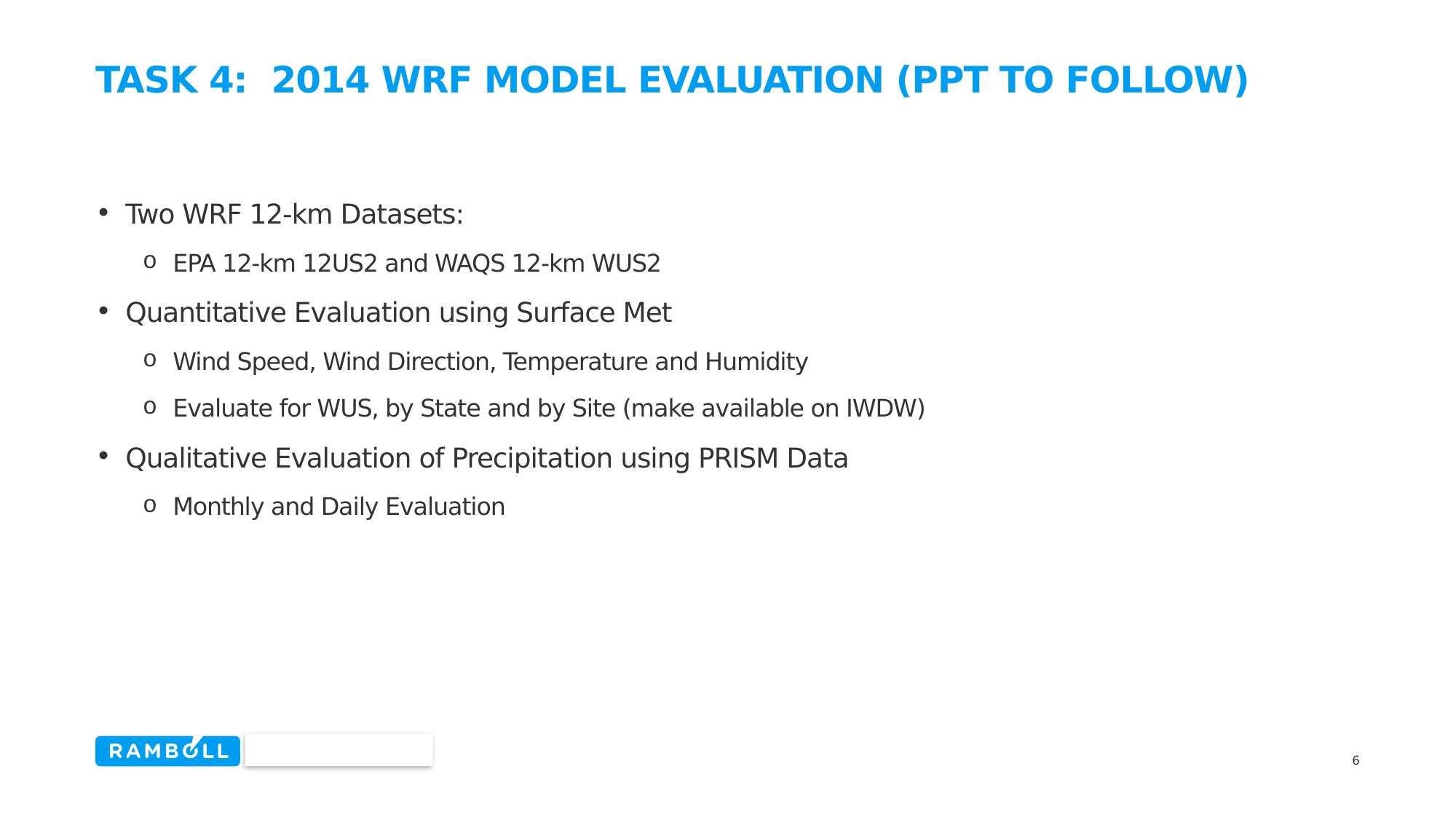

# Task 4:  2014 WRF Model Evaluation (PPT to Follow)
Two WRF 12-km Datasets:
EPA 12-km 12US2 and WAQS 12-km WUS2
Quantitative Evaluation using Surface Met
Wind Speed, Wind Direction, Temperature and Humidity
Evaluate for WUS, by State and by Site (make available on IWDW)
Qualitative Evaluation of Precipitation using PRISM Data
Monthly and Daily Evaluation
6